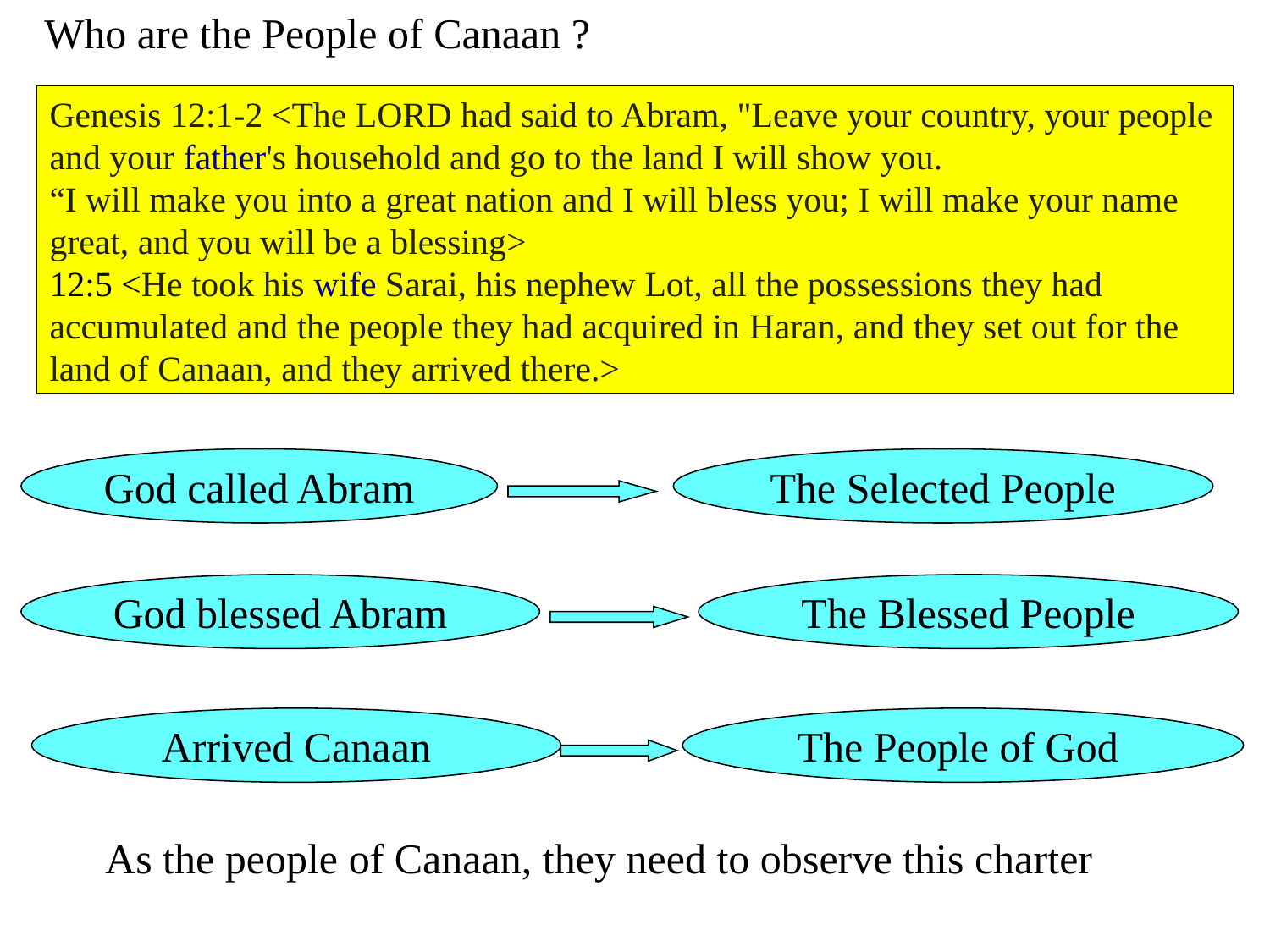

Who are the People of Canaan ?
Genesis 12:1-2 <The LORD had said to Abram, "Leave your country, your people and your father's household and go to the land I will show you.
“I will make you into a great nation and I will bless you; I will make your name great, and you will be a blessing>
12:5 <He took his wife Sarai, his nephew Lot, all the possessions they had accumulated and the people they had acquired in Haran, and they set out for the land of Canaan, and they arrived there.>
God called Abram
The Selected People

God blessed Abram
The Blessed People

Arrived Canaan
The People of God

As the people of Canaan, they need to observe this charter